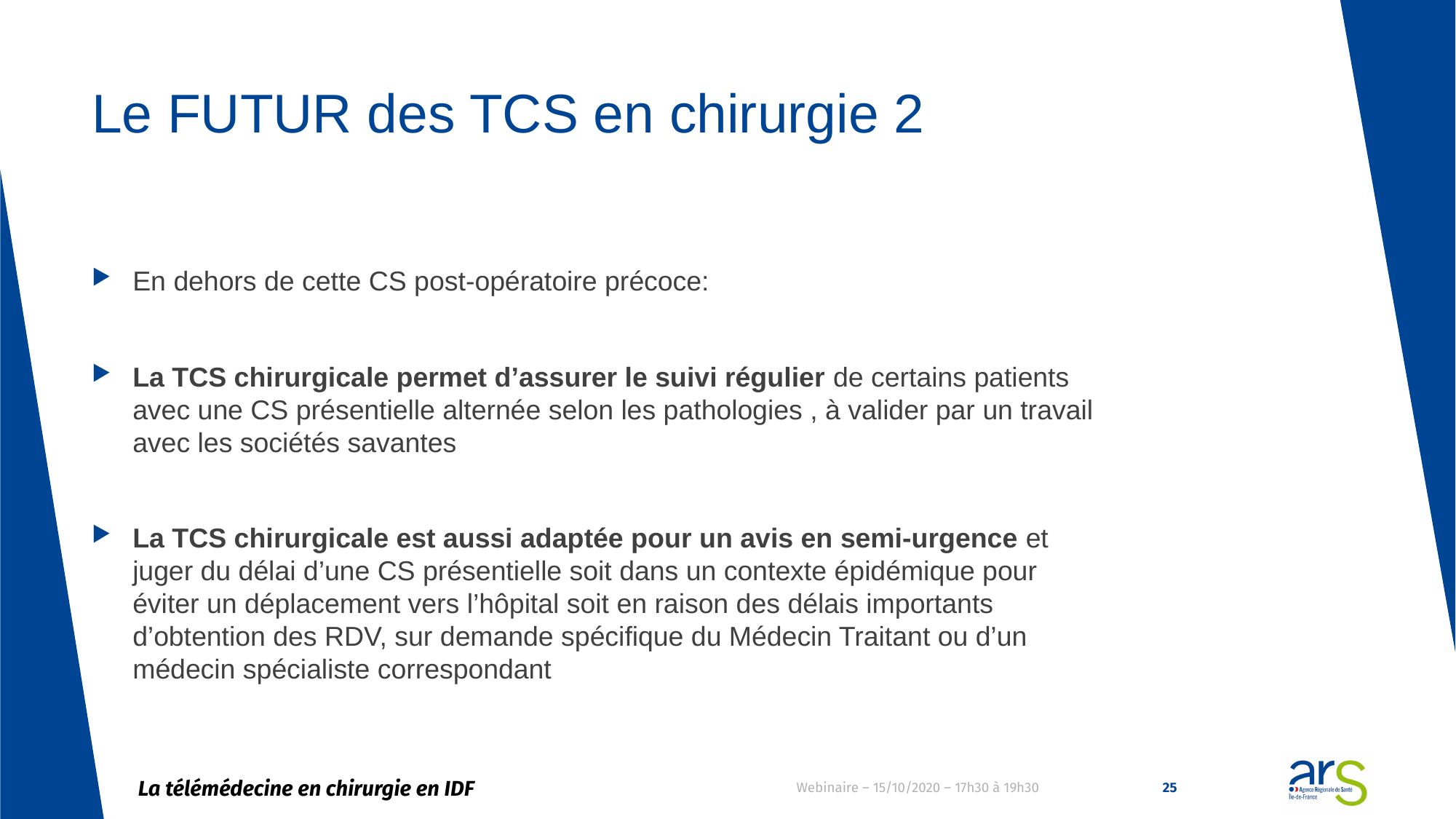

# Le FUTUR des TCS en chirurgie 2
En dehors de cette CS post-opératoire précoce:

La TCS chirurgicale permet d’assurer le suivi régulier de certains patients avec une CS présentielle alternée selon les pathologies , à valider par un travail avec les sociétés savantes

La TCS chirurgicale est aussi adaptée pour un avis en semi-urgence et juger du délai d’une CS présentielle soit dans un contexte épidémique pour éviter un déplacement vers l’hôpital soit en raison des délais importants d’obtention des RDV, sur demande spécifique du Médecin Traitant ou d’un médecin spécialiste correspondant
La télémédecine en chirurgie en IDF
Webinaire – 15/10/2020 – 17h30 à 19h30
25